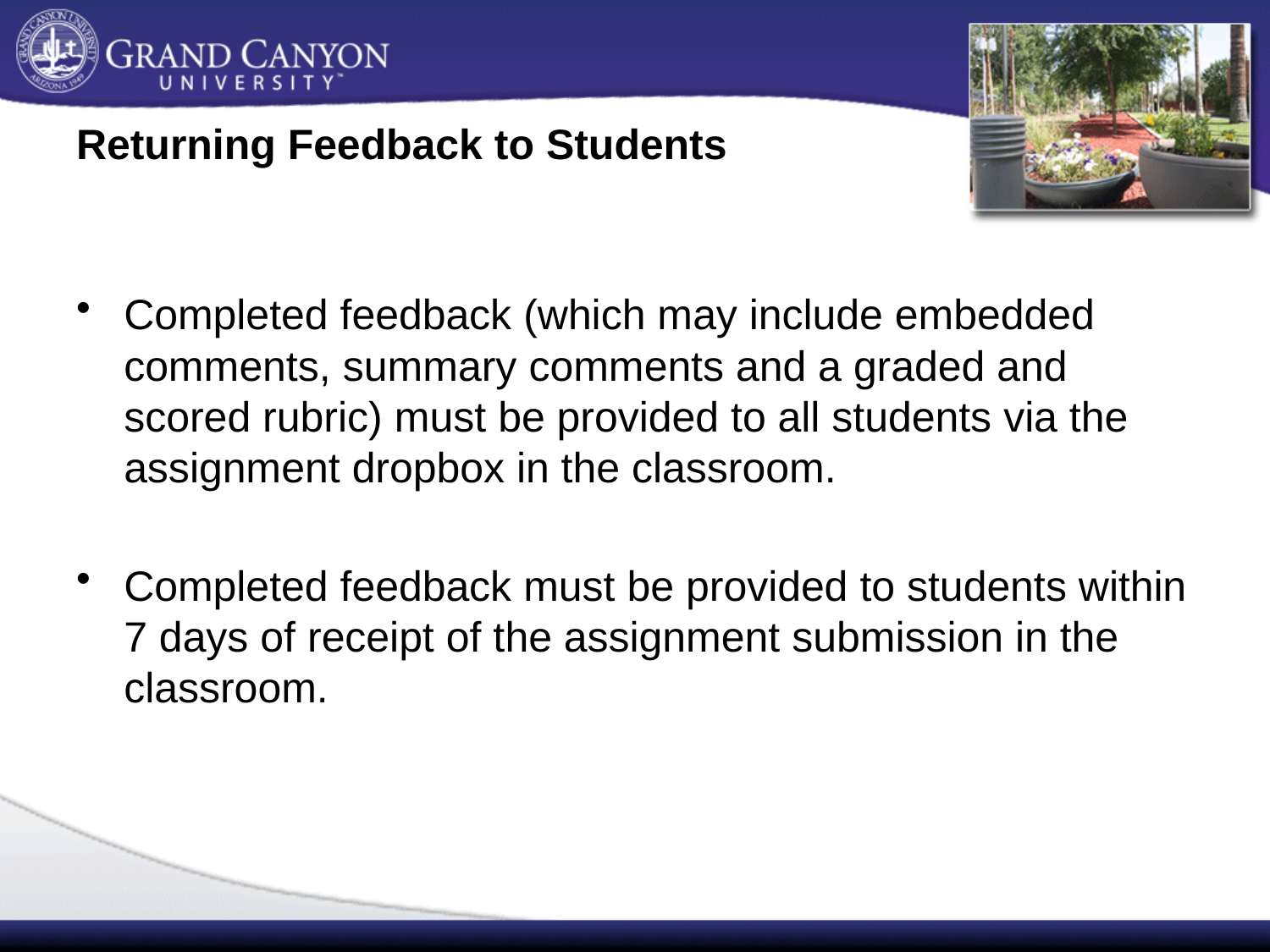

# Returning Feedback to Students

Completed feedback (which may include embedded comments, summary comments and a graded and scored rubric) must be provided to all students via the assignment dropbox in the classroom.

Completed feedback must be provided to students within 7 days of receipt of the assignment submission in the classroom.